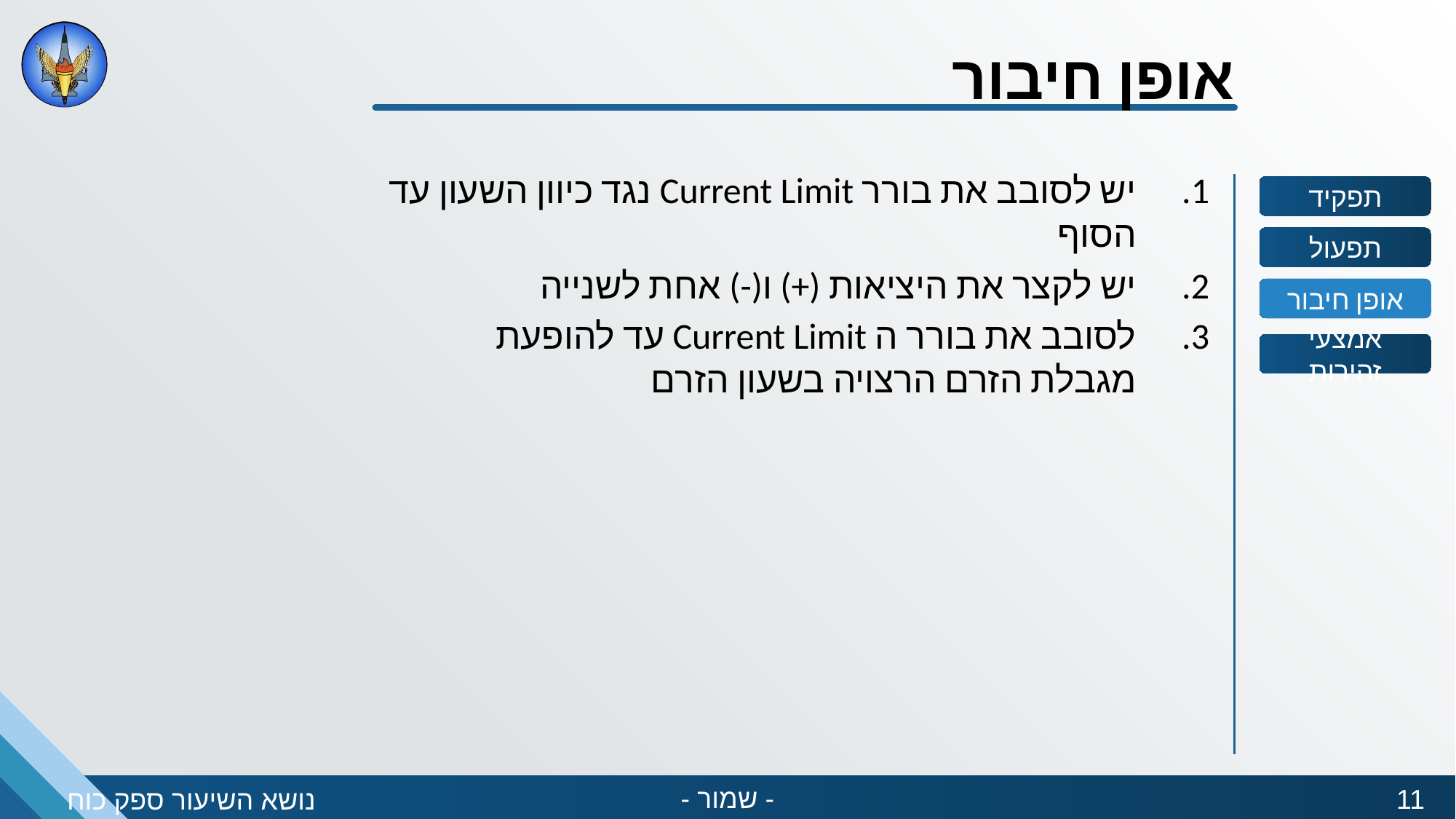

אופן חיבור
יש לסובב את בורר Current Limit נגד כיוון השעון עד הסוף
יש לקצר את היציאות (+) ו(-) אחת לשנייה
לסובב את בורר ה Current Limit עד להופעת מגבלת הזרם הרצויה בשעון הזרם
תפקיד
תפעול
אופן חיבור
אמצעי זהירות